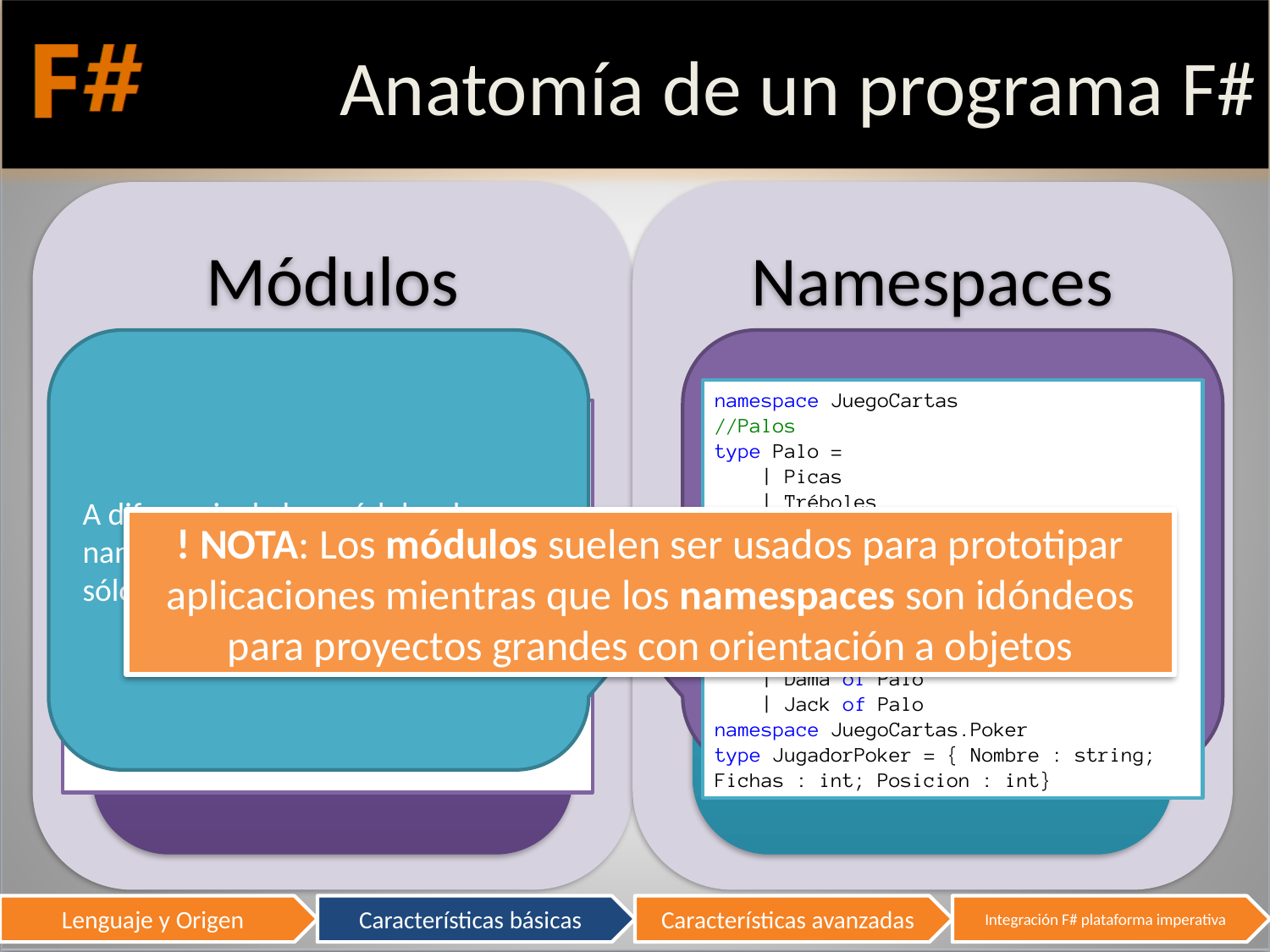

# Anatomía de un programa F#
Módulos
Namespaces
A diferencia de los módulos, los namespaces no contienen variables, sólo declaraciones
F# introduce el código del usuario en un módulo anónimo con el nombre del fichero.
Es decir, si tu fichero se llama ejemplo1.fs y dispones de un elemento x, se generará el módulo Ejemplo1 y podrás acceder a él de la forma siguiente: Ejemplo1.x
namespace JuegoCartas
//Palos
type Palo =
    | Picas
    | Tréboles
    | Diamantes
    | Corazones
//Cartas
type Carta =
    | As of Palo
    | Rey of Palo
    | Dama of Palo
    | Jack of Palo
namespace JuegoCartas.Poker
type JugadorPoker = { Nombre : string; Fichas : int; Posicion : int}
>module Basicos =
    //Es posible anidar módulos
    let suma x y = x + y

    module Conversor =
        let convertirHex = sprintf "%x" x
Basicos.suma 3 3;;
val it : int = 6
Basicos.Conversor.convertirHex 15;;
val it : string = "f"

! NOTA: Los módulos suelen ser usados para prototipar aplicaciones mientras que los namespaces son idóndeos para proyectos grandes con orientación a objetos
26
Lenguaje y Origen
Características básicas
Características avanzadas
Integración F# plataforma imperativa